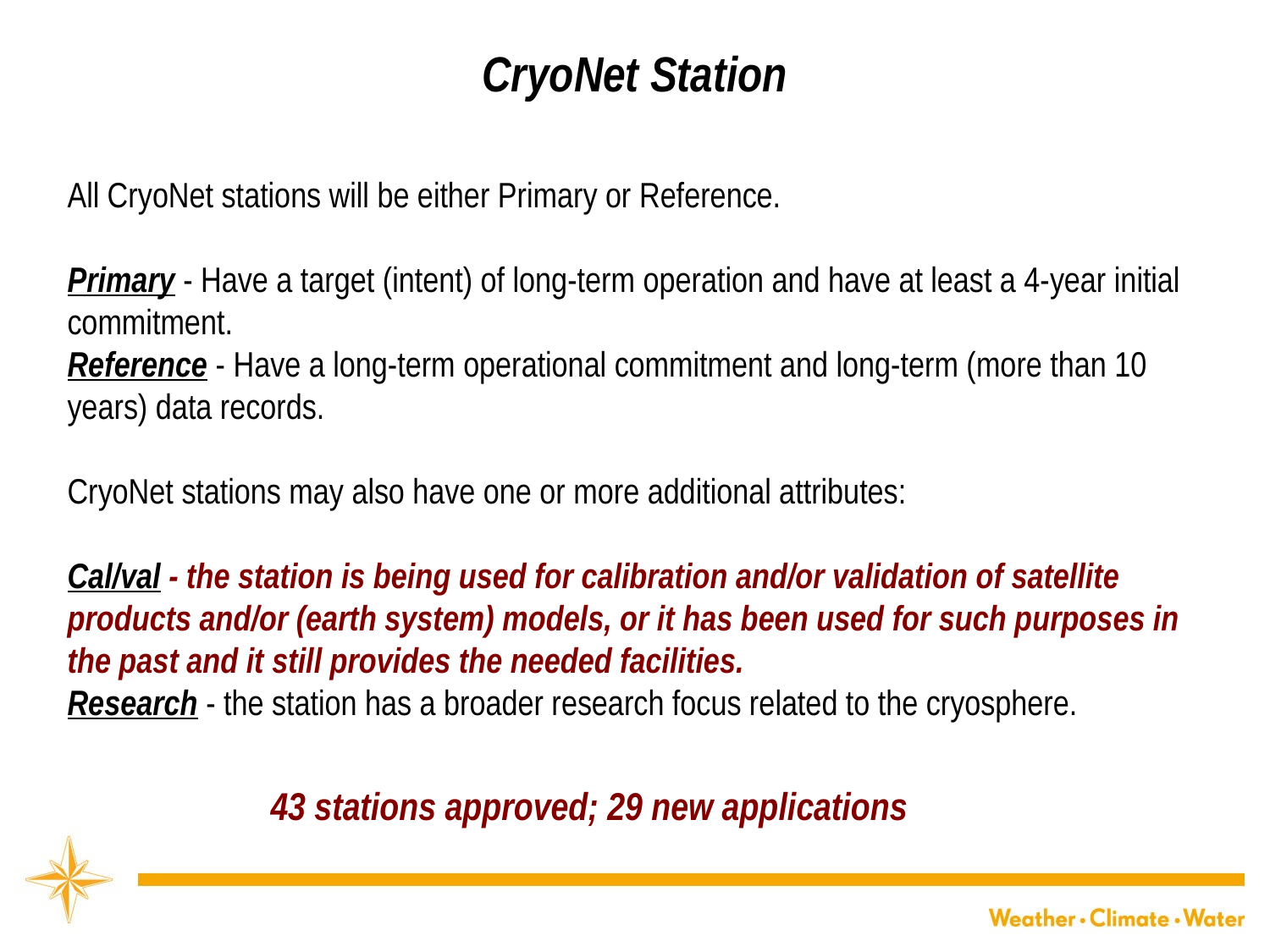

CryoNet Station
All CryoNet stations will be either Primary or Reference.

Primary - Have a target (intent) of long-term operation and have at least a 4-year initial commitment.
Reference - Have a long-term operational commitment and long-term (more than 10 years) data records.

CryoNet stations may also have one or more additional attributes:

Cal/val - the station is being used for calibration and/or validation of satellite products and/or (earth system) models, or it has been used for such purposes in the past and it still provides the needed facilities.
Research - the station has a broader research focus related to the cryosphere.
43 stations approved; 29 new applications